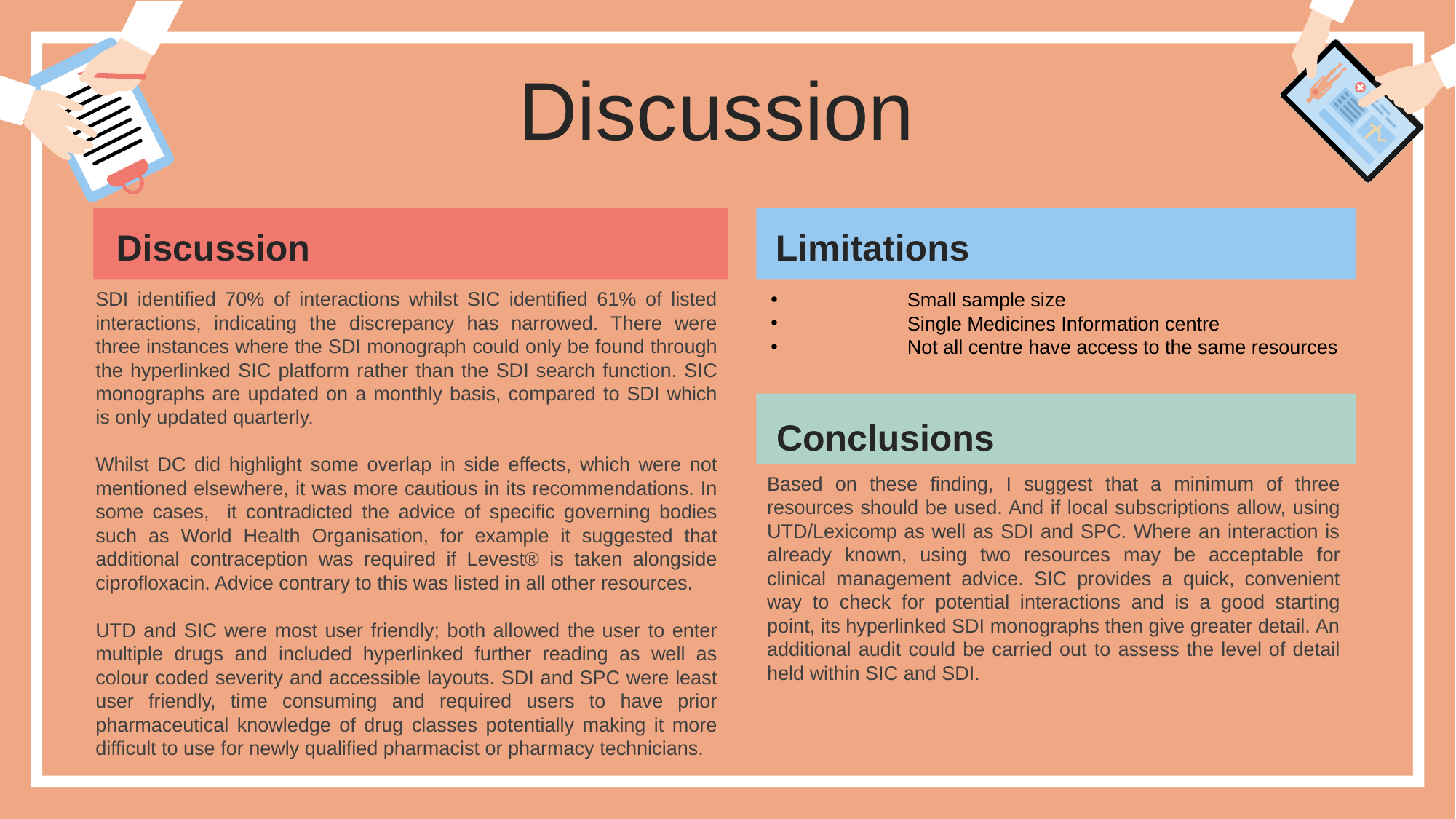

Discussion

Limitations
Discussion
SDI identified 70% of interactions whilst SIC identified 61% of listed interactions, indicating the discrepancy has narrowed. There were three instances where the SDI monograph could only be found through the hyperlinked SIC platform rather than the SDI search function. SIC monographs are updated on a monthly basis, compared to SDI which is only updated quarterly.

Whilst DC did highlight some overlap in side effects, which were not mentioned elsewhere, it was more cautious in its recommendations. In some cases,  it contradicted the advice of specific governing bodies such as World Health Organisation, for example it suggested that additional contraception was required if Levest® is taken alongside ciprofloxacin. Advice contrary to this was listed in all other resources.

UTD and SIC were most user friendly; both allowed the user to enter multiple drugs and included hyperlinked further reading as well as colour coded severity and accessible layouts. SDI and SPC were least user friendly, time consuming and required users to have prior pharmaceutical knowledge of drug classes potentially making it more difficult to use for newly qualified pharmacist or pharmacy technicians.
Small sample size
Single Medicines Information centre
Not all centre have access to the same resources

Conclusions
Based on these finding, I suggest that a minimum of three resources should be used. And if local subscriptions allow, using UTD/Lexicomp as well as SDI and SPC. Where an interaction is already known, using two resources may be acceptable for clinical management advice. SIC provides a quick, convenient way to check for potential interactions and is a good starting point, its hyperlinked SDI monographs then give greater detail. An additional audit could be carried out to assess the level of detail held within SIC and SDI.